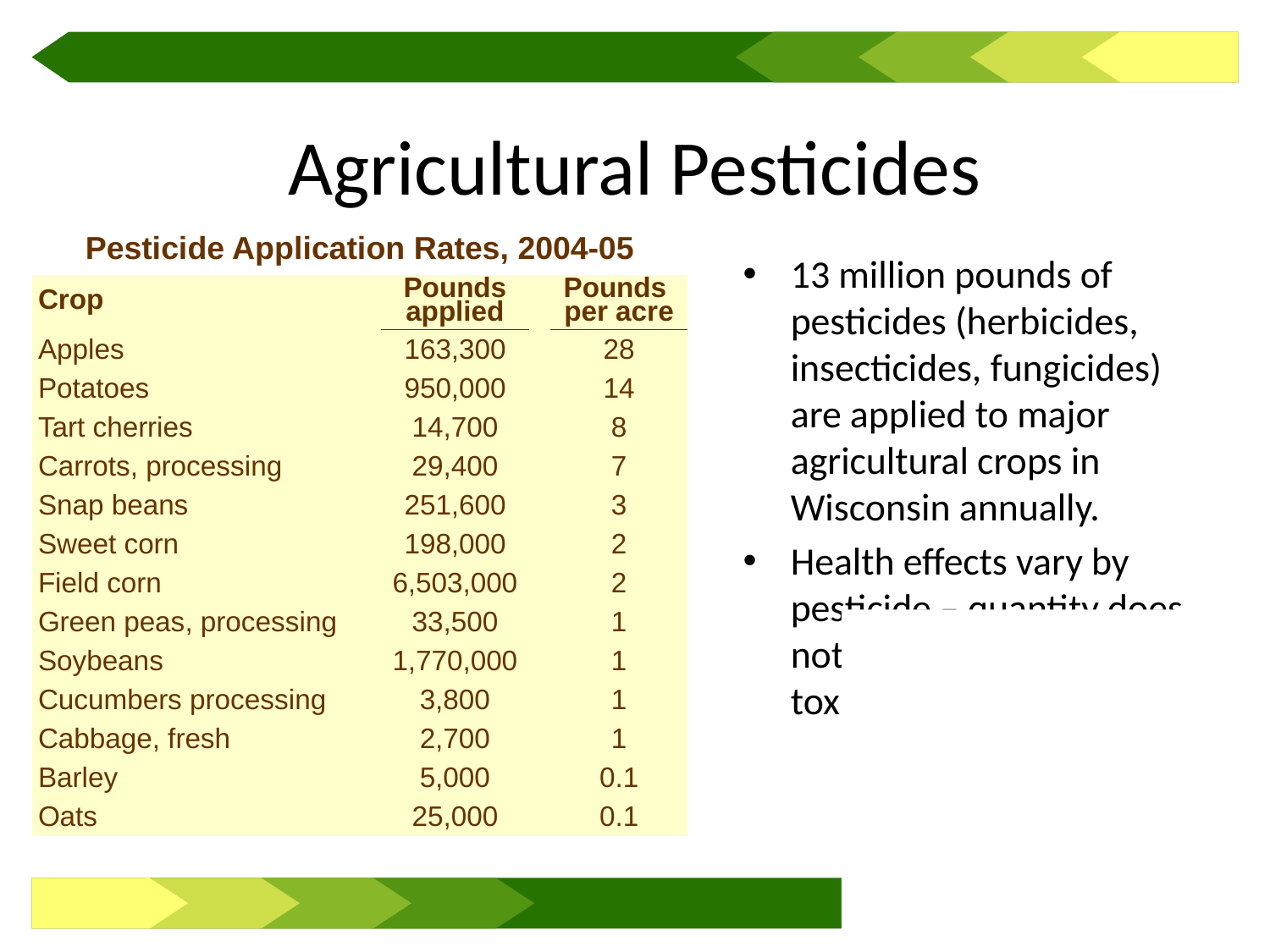

# Agricultural Pesticides
Pesticide Application Rates, 2004-05

13 million pounds of pesticides (herbicides, insecticides, fungicides) are applied to major agricultural crops in Wisconsin annually.
Health effects vary by pesticide – quantity does not necessarily equal toxicity.
| Crop | Pounds applied |  | Pounds per acre |
| --- | --- | --- | --- |
| Apples | 163,300 |  | 28 |
| Potatoes | 950,000 |  | 14 |
| Tart cherries | 14,700 |  | 8 |
| Carrots, processing | 29,400 |  | 7 |
| Snap beans | 251,600 |  | 3 |
| Sweet corn | 198,000 |  | 2 |
| Field corn | 6,503,000 |  | 2 |
| Green peas, processing | 33,500 |  | 1 |
| Soybeans | 1,770,000 |  | 1 |
| Cucumbers processing | 3,800 |  | 1 |
| Cabbage, fresh | 2,700 |  | 1 |
| Barley | 5,000 |  | 0.1 |
| Oats | 25,000 |  | 0.1 |